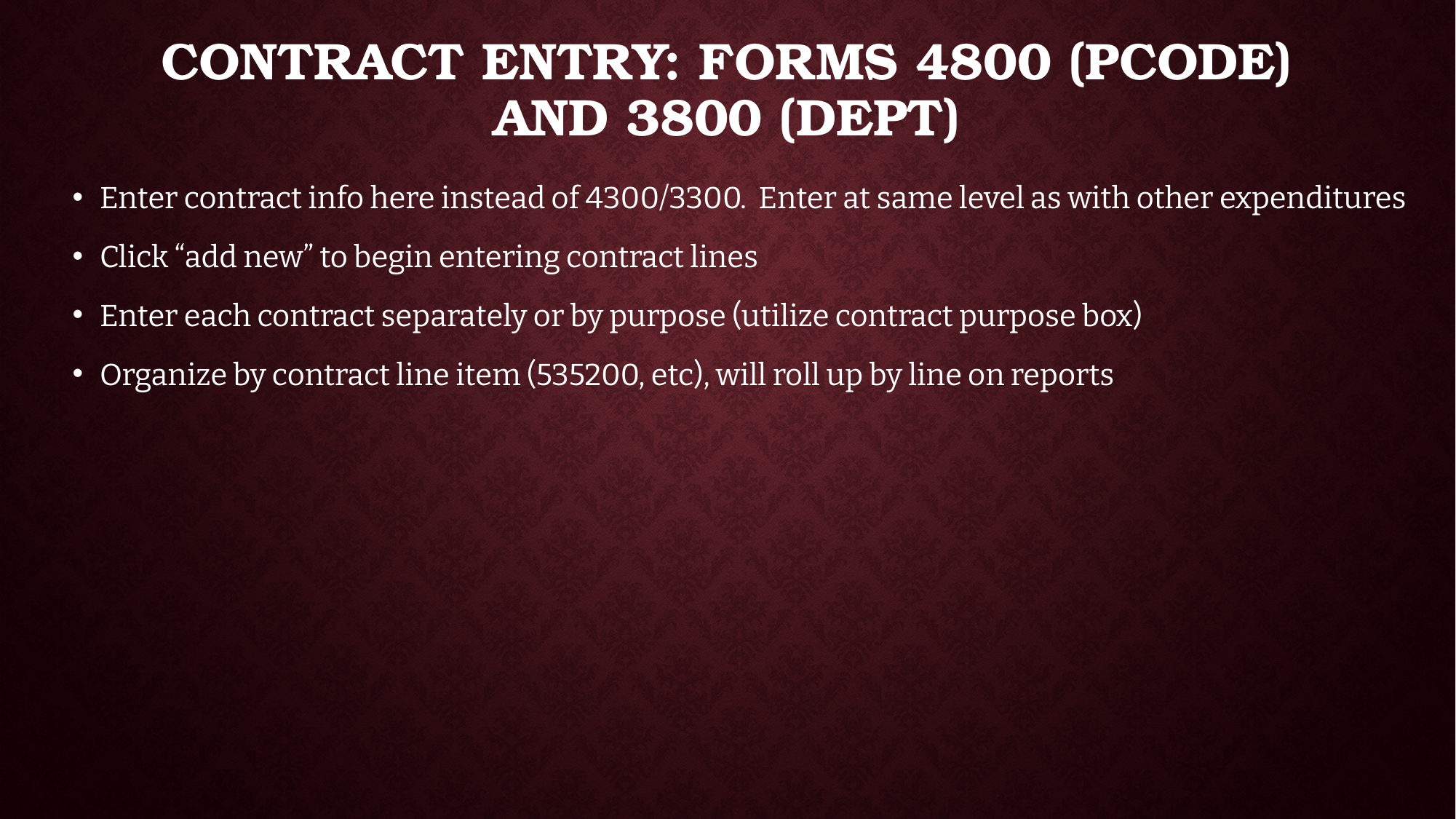

# Contract entry: forms 4800 (Pcode) and 3800 (Dept)
Enter contract info here instead of 4300/3300.  Enter at same level as with other expenditures
Click “add new” to begin entering contract lines
Enter each contract separately or by purpose (utilize contract purpose box)
Organize by contract line item (535200, etc), will roll up by line on reports